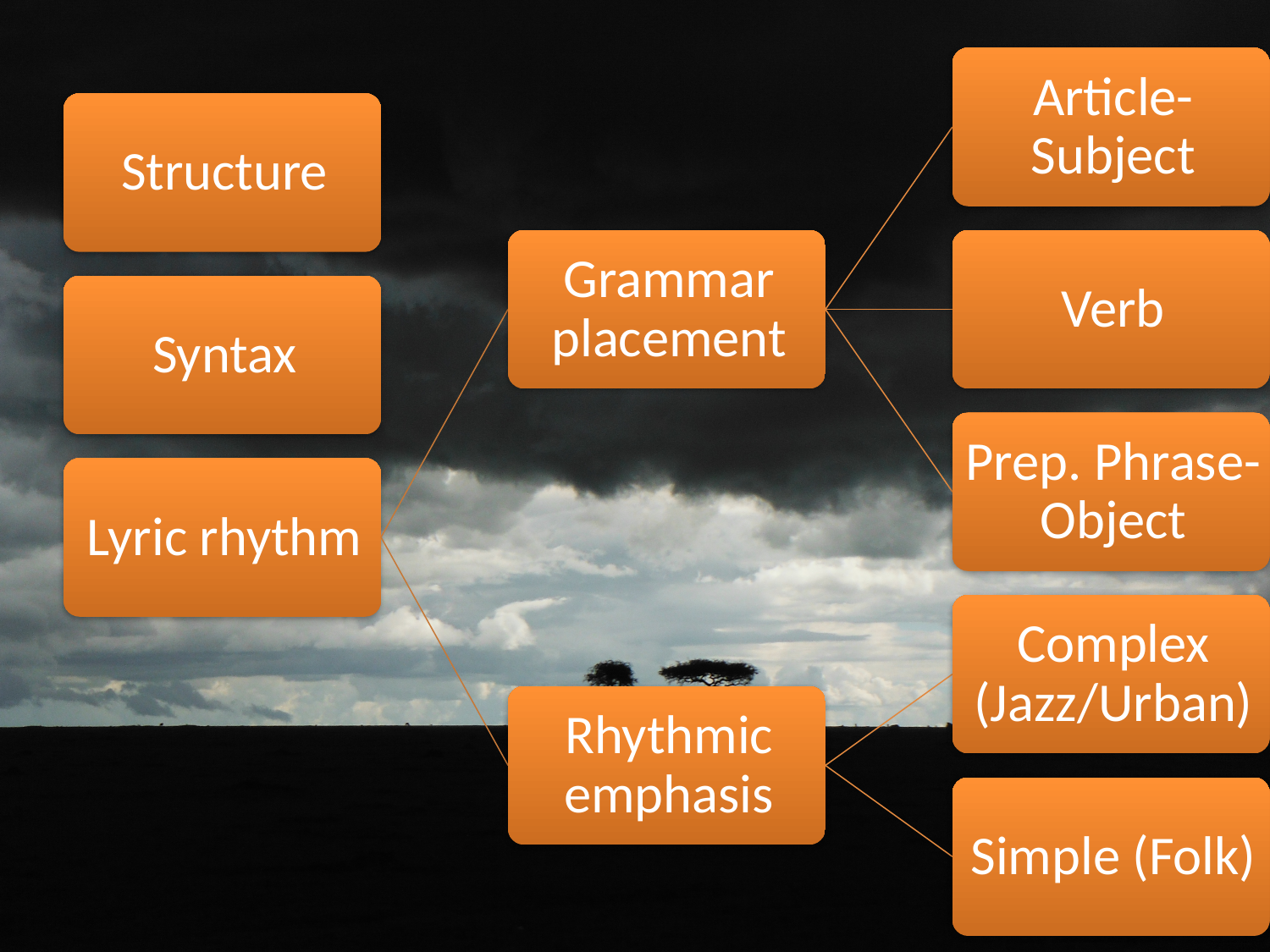

Structure
Syntax
Lyric rhythm

Grammar placement

Article-Subject

Verb

Prep. Phrase-Object

Rhythmic emphasis

Complex (Jazz/Urban)

Simple (Folk)